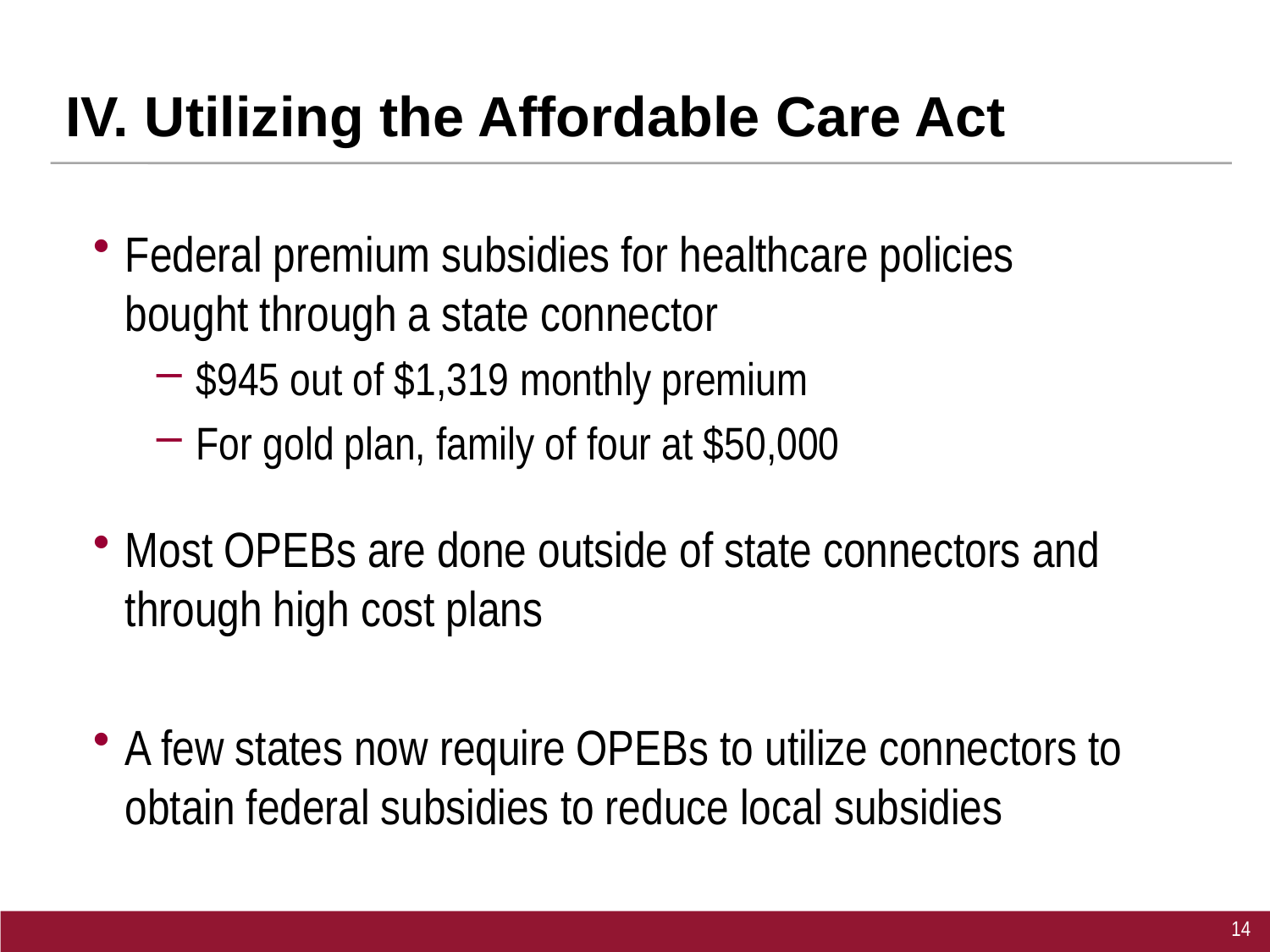

IV. Utilizing the Affordable Care Act
Federal premium subsidies for healthcare policies
bought through a state connector
$945 out of $1,319 monthly premium
For gold plan, family of four at $50,000

Most OPEBs are done outside of state connectors and through high cost plans

A few states now require OPEBs to utilize connectors to obtain federal subsidies to reduce local subsidies
14